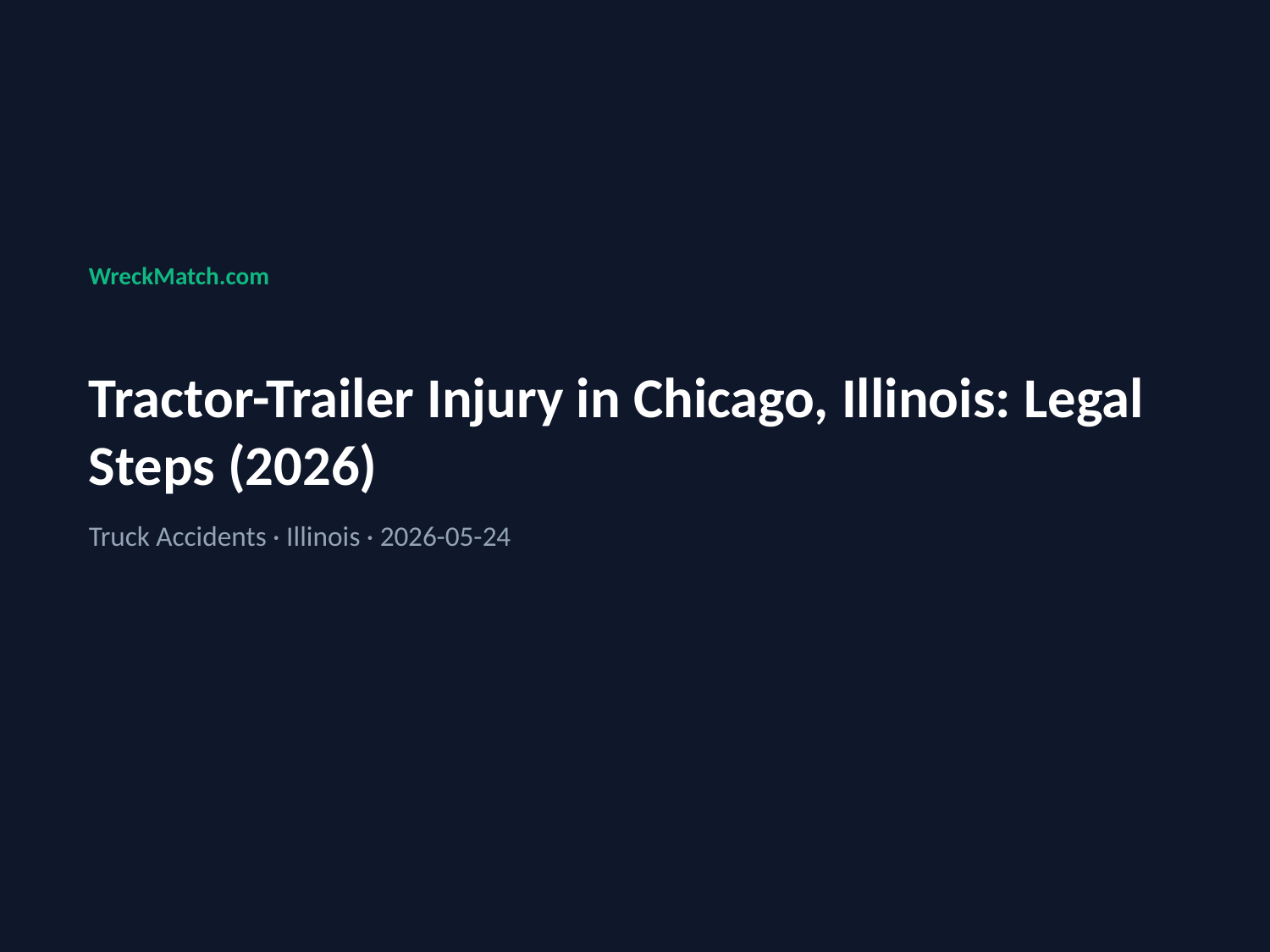

WreckMatch.com
Tractor-Trailer Injury in Chicago, Illinois: Legal Steps (2026)
Truck Accidents · Illinois · 2026-05-24